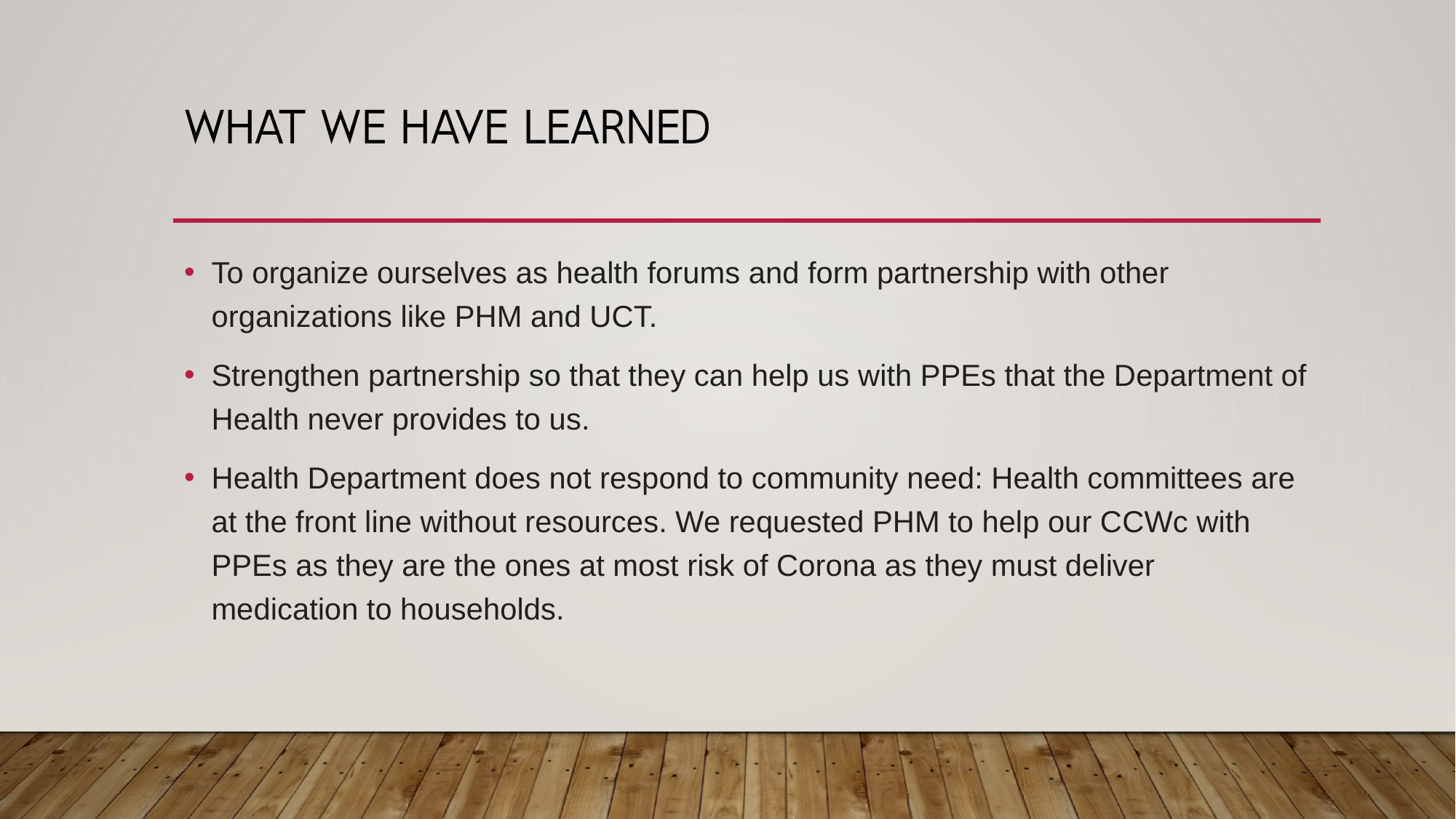

# What we have learned
To organize ourselves as health forums and form partnership with other organizations like PHM and UCT.
Strengthen partnership so that they can help us with PPEs that the Department of Health never provides to us.
Health Department does not respond to community need: Health committees are at the front line without resources. We requested PHM to help our CCWc with PPEs as they are the ones at most risk of Corona as they must deliver medication to households.